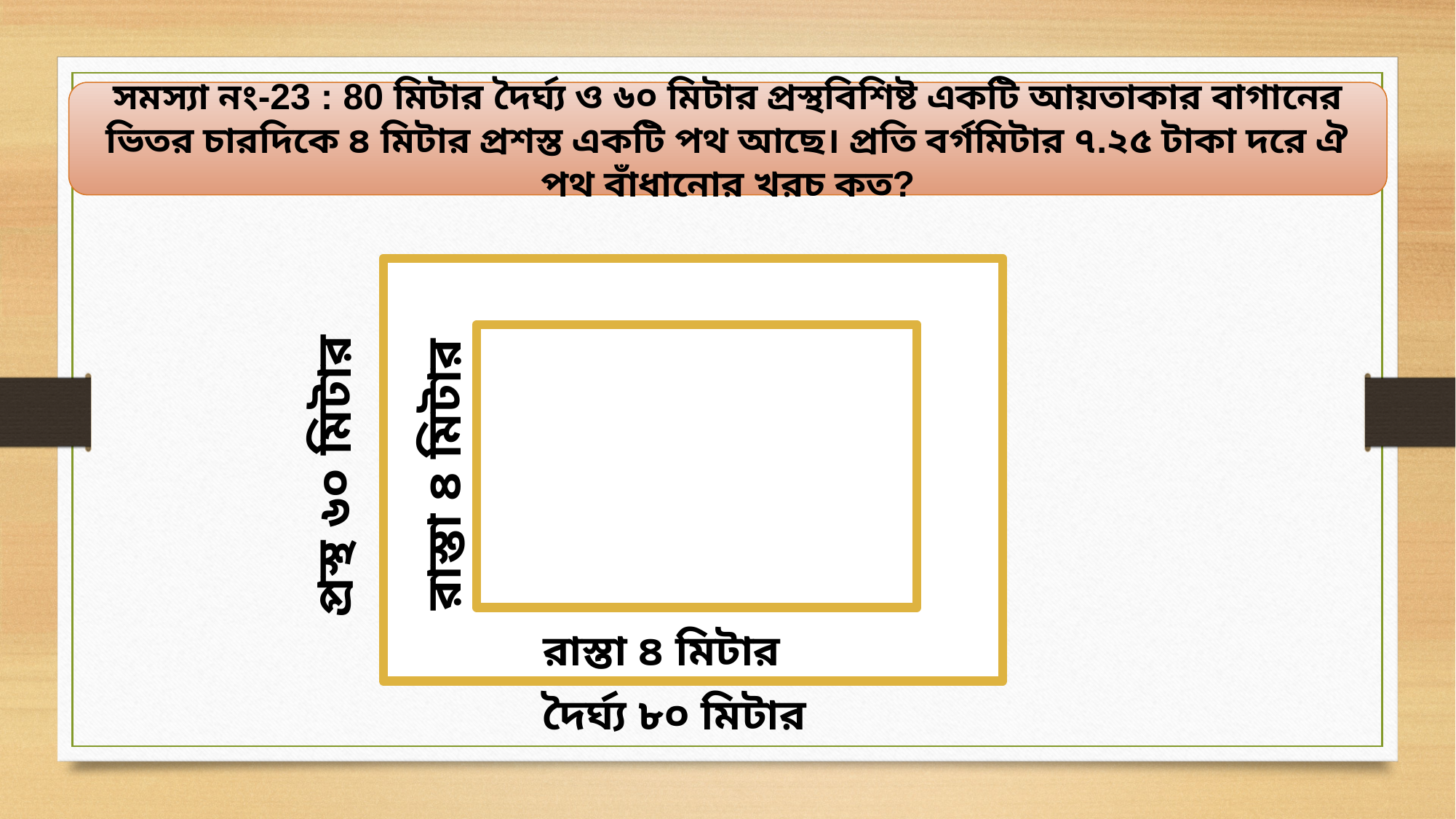

সমস্যা নং-23 : 80 মিটার দৈর্ঘ্য ও ৬০ মিটার প্রস্থবিশিষ্ট একটি আয়তাকার বাগানের ভিতর চারদিকে ৪ মিটার প্রশস্ত একটি পথ আছে। প্রতি বর্গমিটার ৭.২৫ টাকা দরে ঐ পথ বাঁধানোর খরচ কত?

রাস্তা ৪ মিটার
প্রস্থ ৬০ মিটার
রাস্তা ৪ মিটার
দৈর্ঘ্য ৮০ মিটার